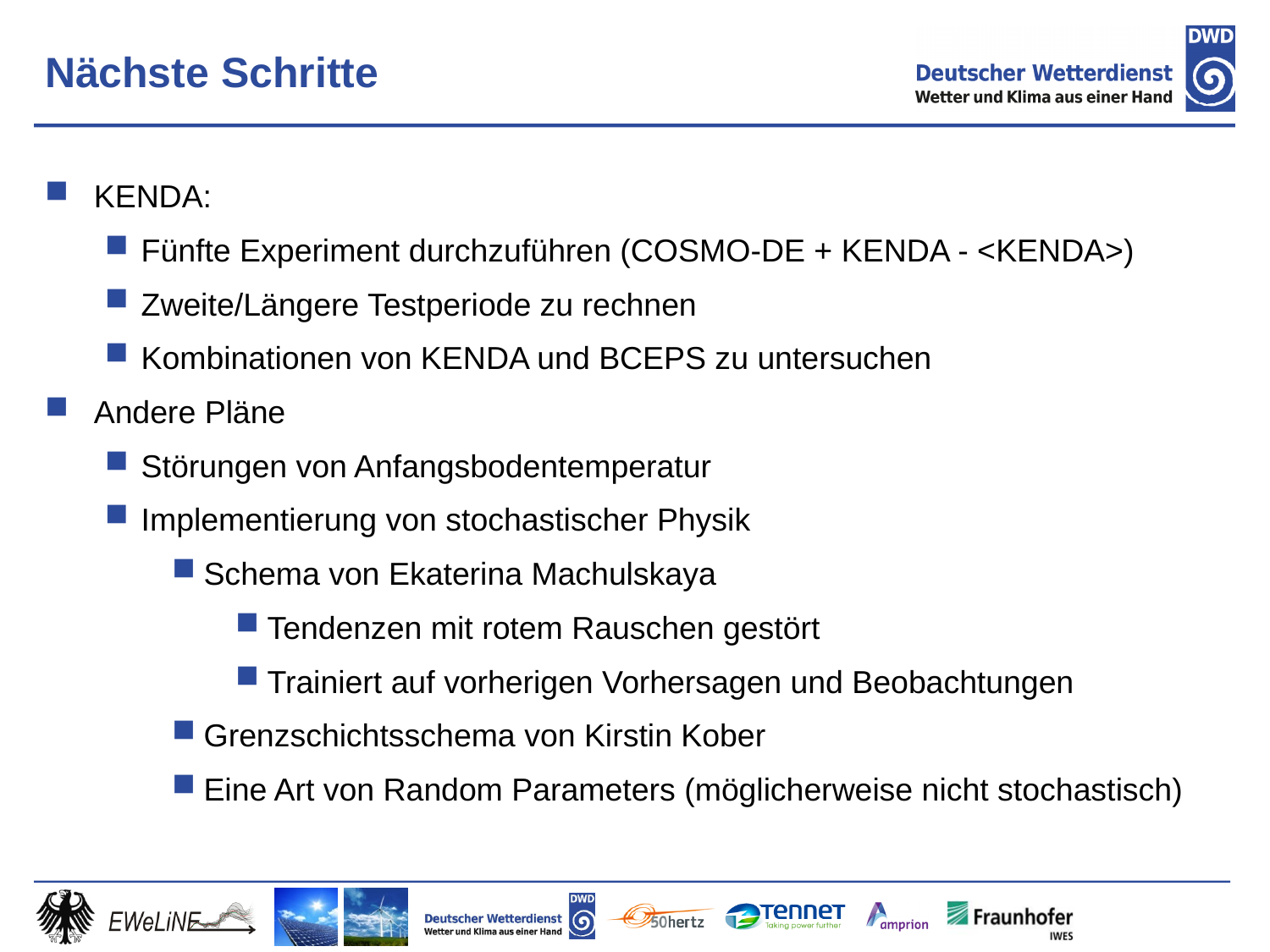

# Nächste Schritte
KENDA:
Fünfte Experiment durchzuführen (COSMO-DE + KENDA - <KENDA>)
Zweite/Längere Testperiode zu rechnen
Kombinationen von KENDA und BCEPS zu untersuchen
Andere Pläne
Störungen von Anfangsbodentemperatur
Implementierung von stochastischer Physik
Schema von Ekaterina Machulskaya
Tendenzen mit rotem Rauschen gestört
Trainiert auf vorherigen Vorhersagen und Beobachtungen
Grenzschichtsschema von Kirstin Kober
Eine Art von Random Parameters (möglicherweise nicht stochastisch)